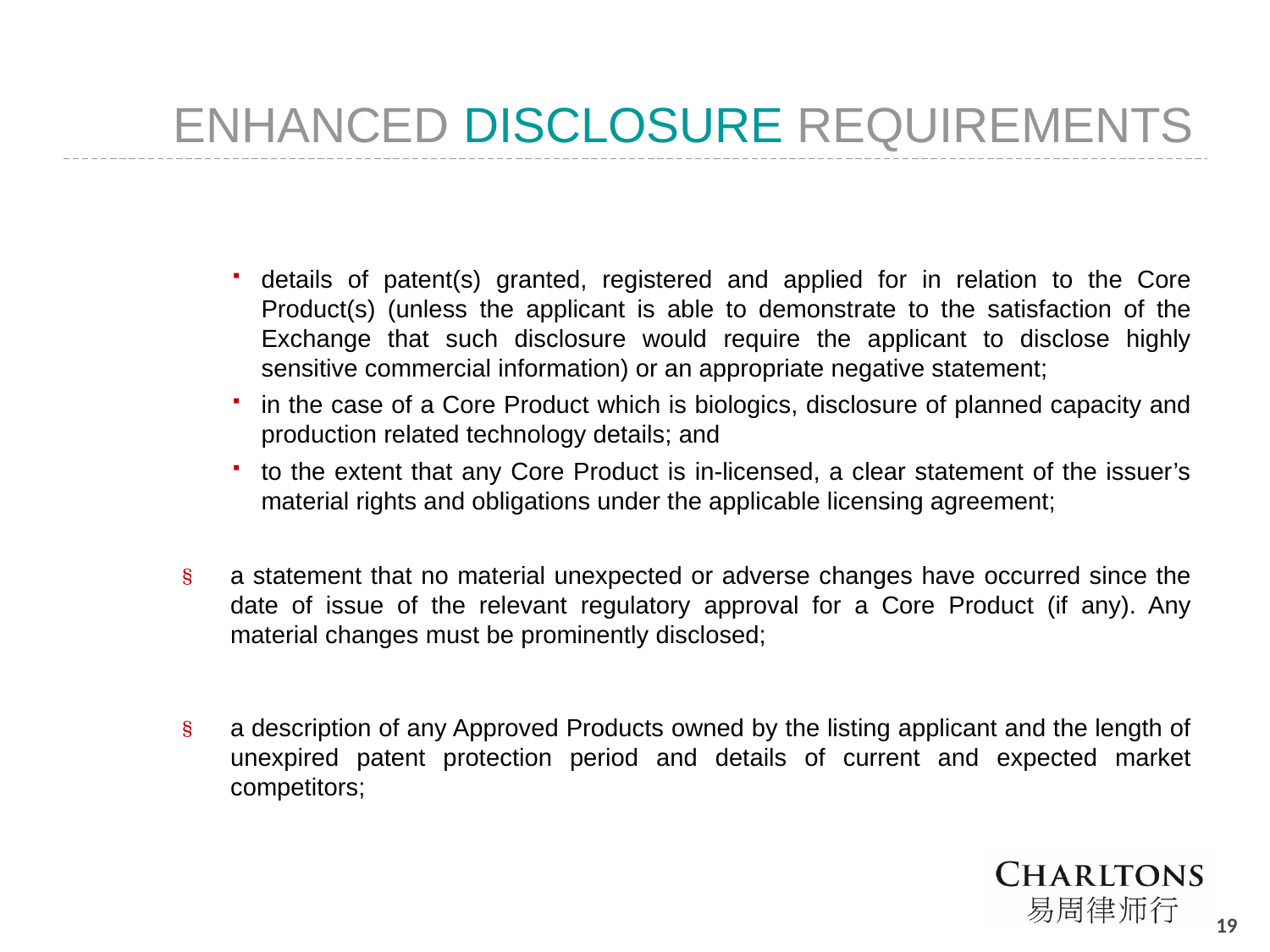

ENHANCED DISCLOSURE REQUIREMENTS

details of patent(s) granted, registered and applied for in relation to the Core Product(s) (unless the applicant is able to demonstrate to the satisfaction of the Exchange that such disclosure would require the applicant to disclose highly sensitive commercial information) or an appropriate negative statement;
in the case of a Core Product which is biologics, disclosure of planned capacity and production related technology details; and
to the extent that any Core Product is in-licensed, a clear statement of the issuer’s material rights and obligations under the applicable licensing agreement;

a statement that no material unexpected or adverse changes have occurred since the date of issue of the relevant regulatory approval for a Core Product (if any). Any material changes must be prominently disclosed;

a description of any Approved Products owned by the listing applicant and the length of unexpired patent protection period and details of current and expected market competitors;

# 19